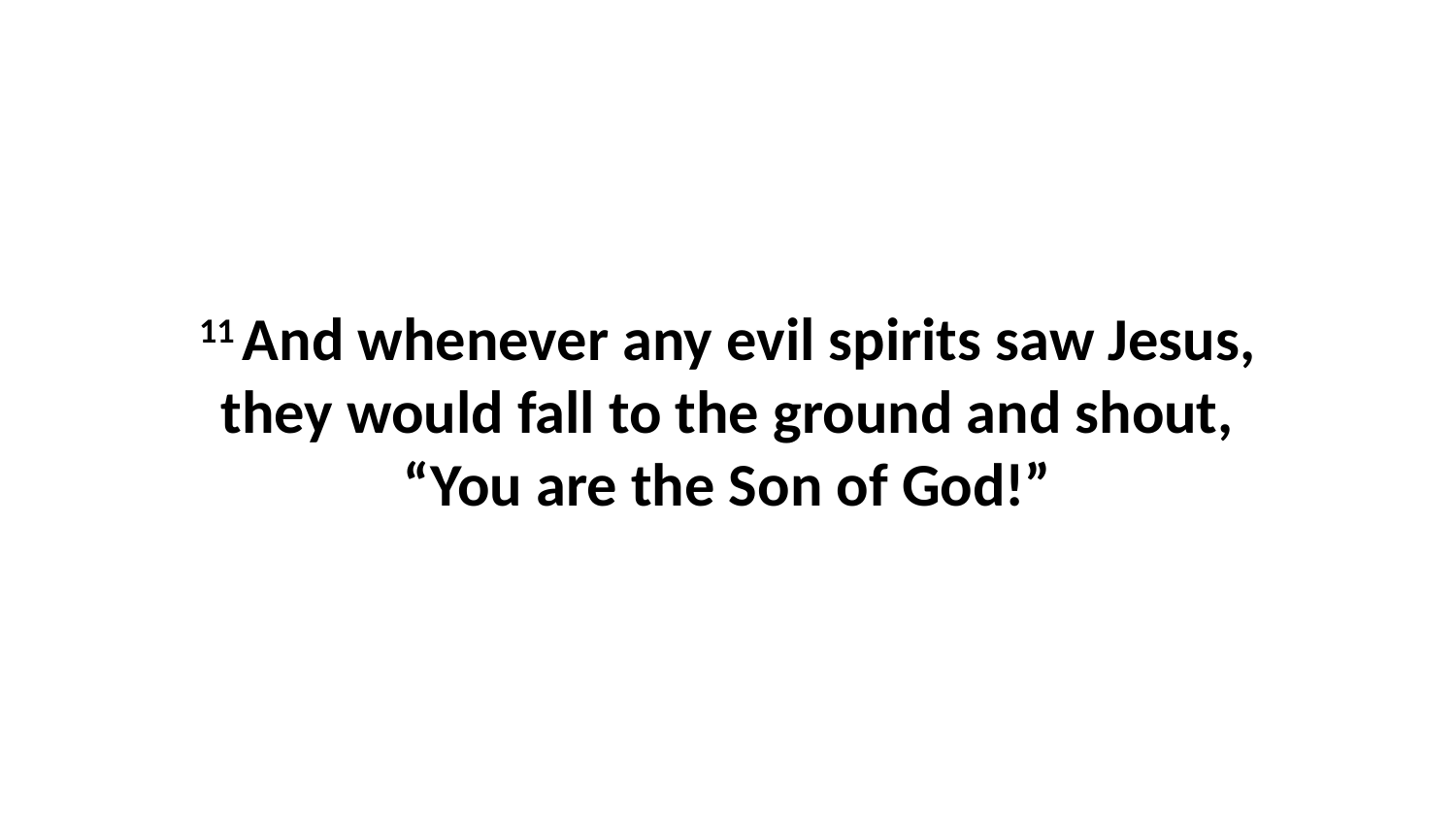

11 And whenever any evil spirits saw Jesus, they would fall to the ground and shout, “You are the Son of God!”